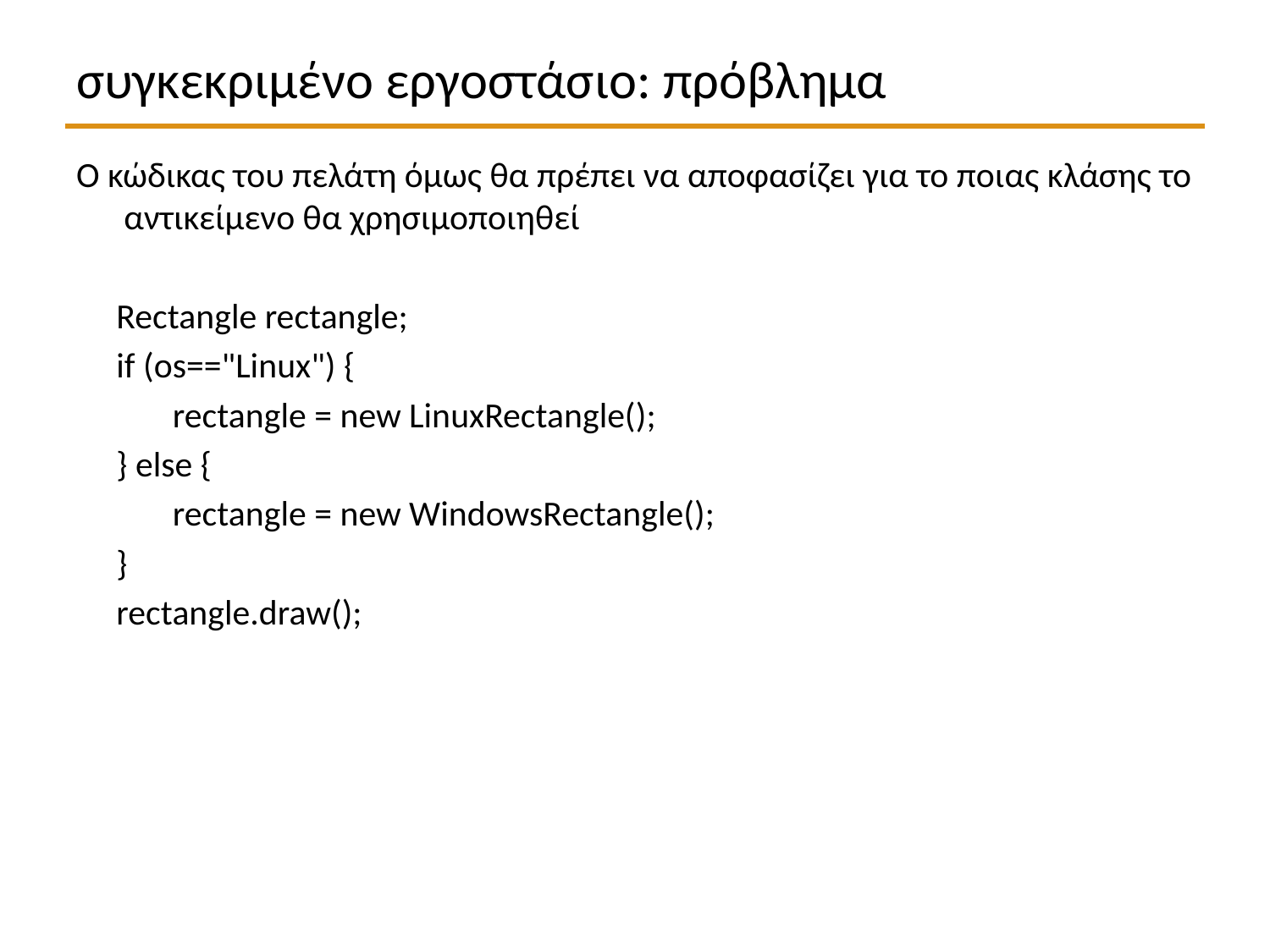

# συγκεκριμένο εργοστάσιο: πρόβλημα
Ο κώδικας του πελάτη όμως θα πρέπει να αποφασίζει για το ποιας κλάσης το αντικείμενο θα χρησιμοποιηθεί

     Rectangle rectangle;
     if (os=="Linux") {
            rectangle = new LinuxRectangle();
     } else {
            rectangle = new WindowsRectangle();
     }
     rectangle.draw();